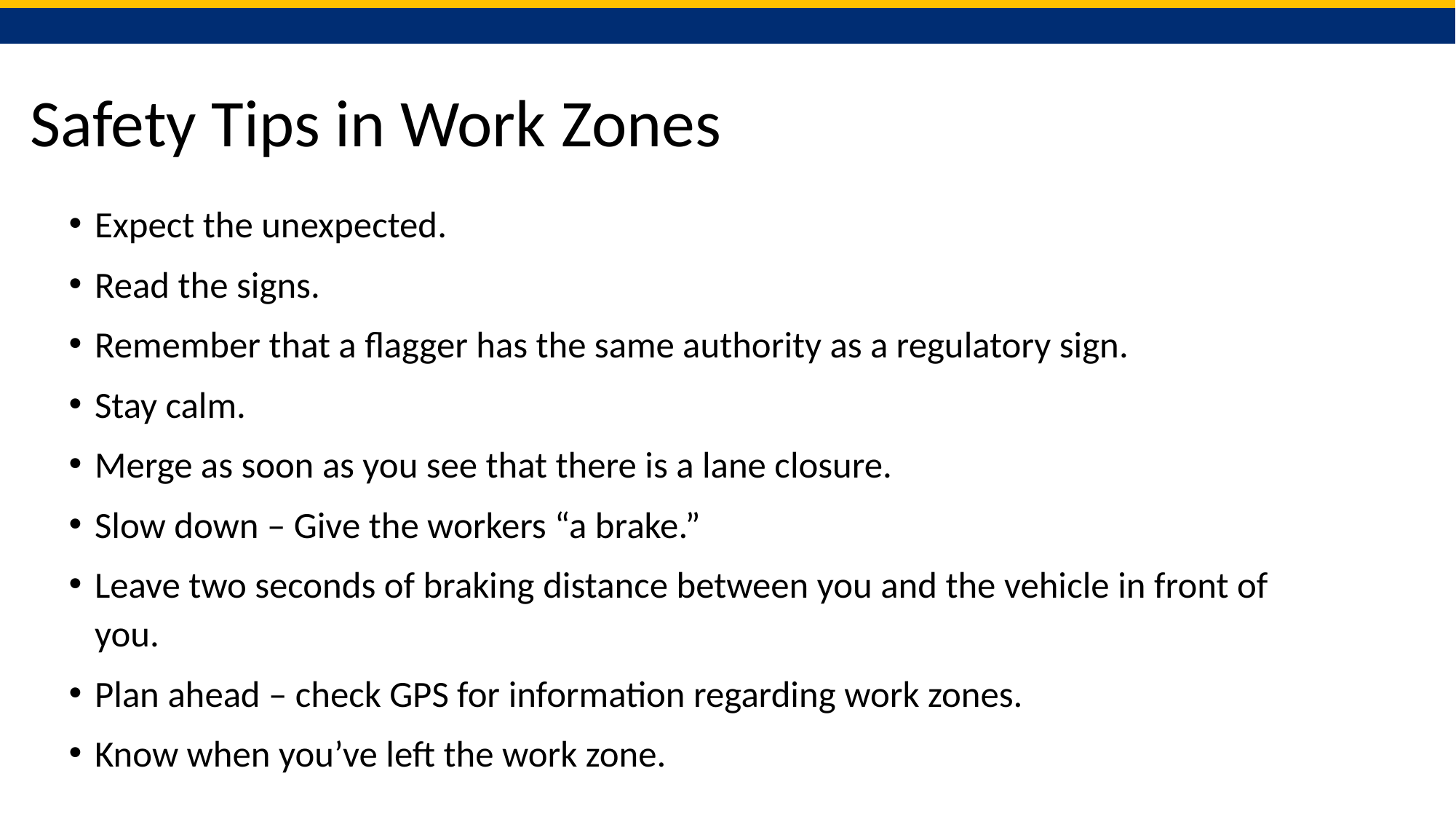

# Safety Tips in Work Zones
Expect the unexpected.
Read the signs.
Remember that a flagger has the same authority as a regulatory sign.
Stay calm.
Merge as soon as you see that there is a lane closure.
Slow down – Give the workers “a brake.”
Leave two seconds of braking distance between you and the vehicle in front of you.
Plan ahead – check GPS for information regarding work zones.
Know when you’ve left the work zone.